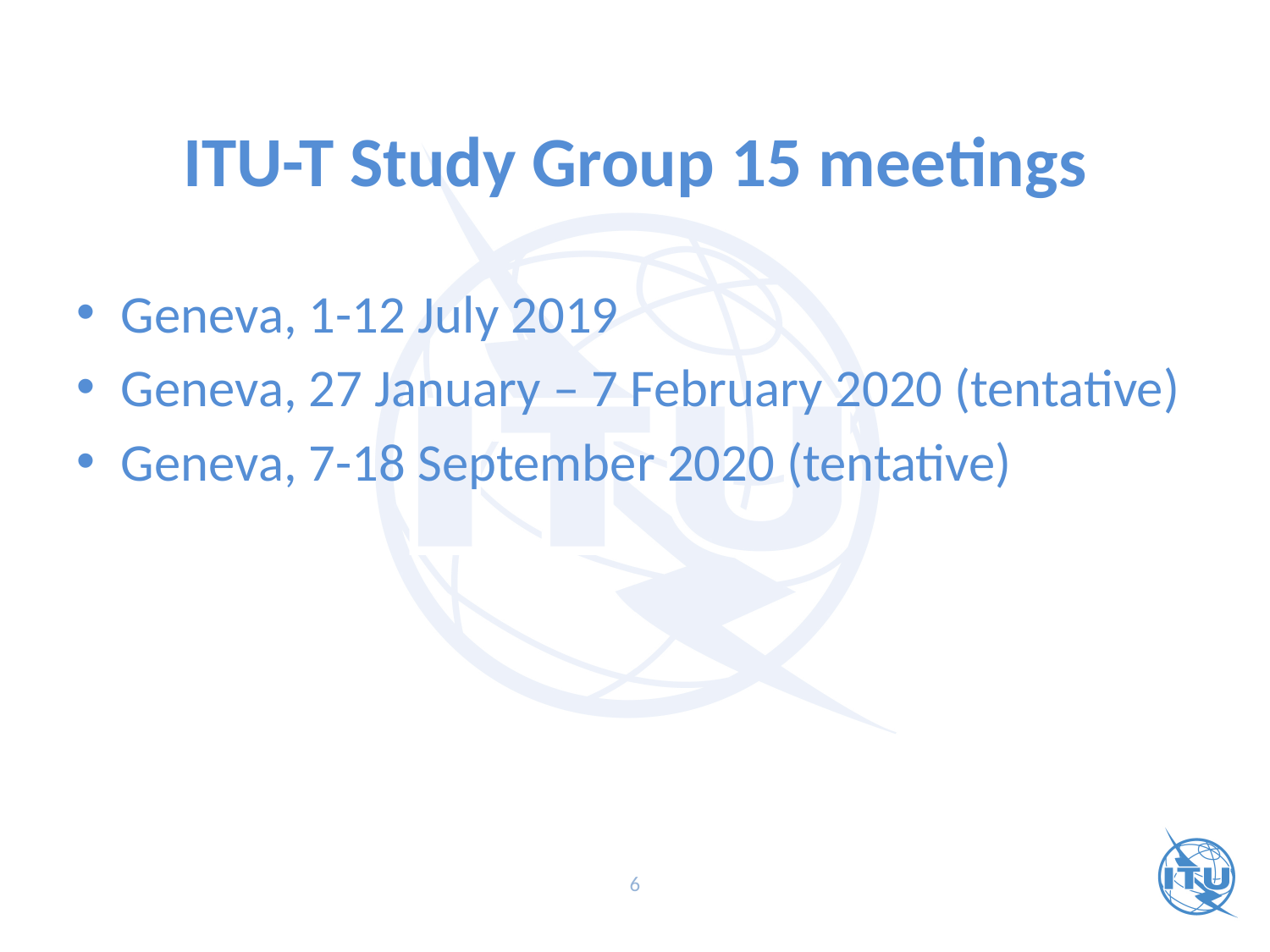

# ITU-T Study Group 15 meetings
Geneva, 1-12 July 2019
Geneva, 27 January – 7 February 2020 (tentative)
Geneva, 7-18 September 2020 (tentative)
6